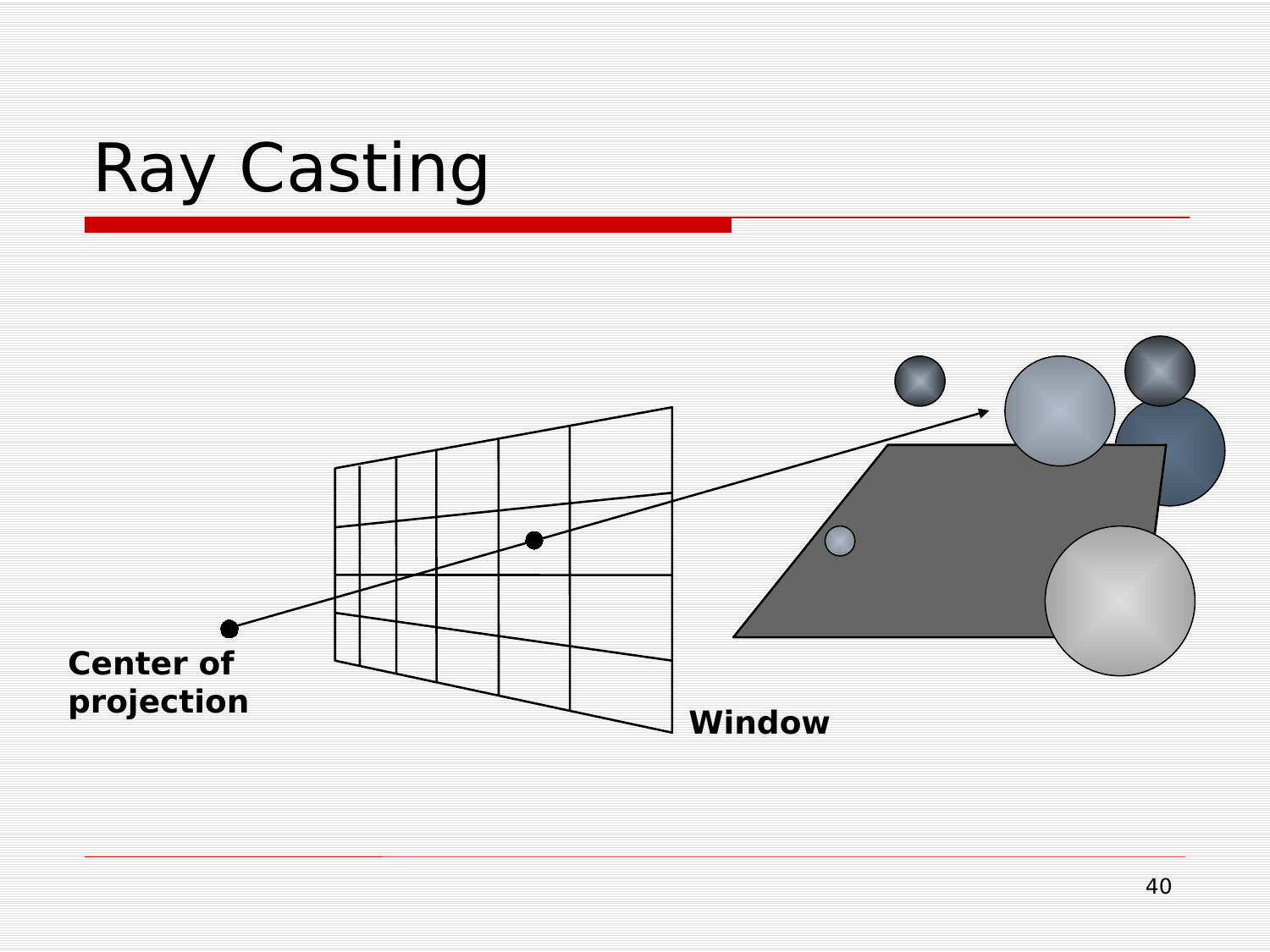

# Ray Casting

Center of
projection
Window
40